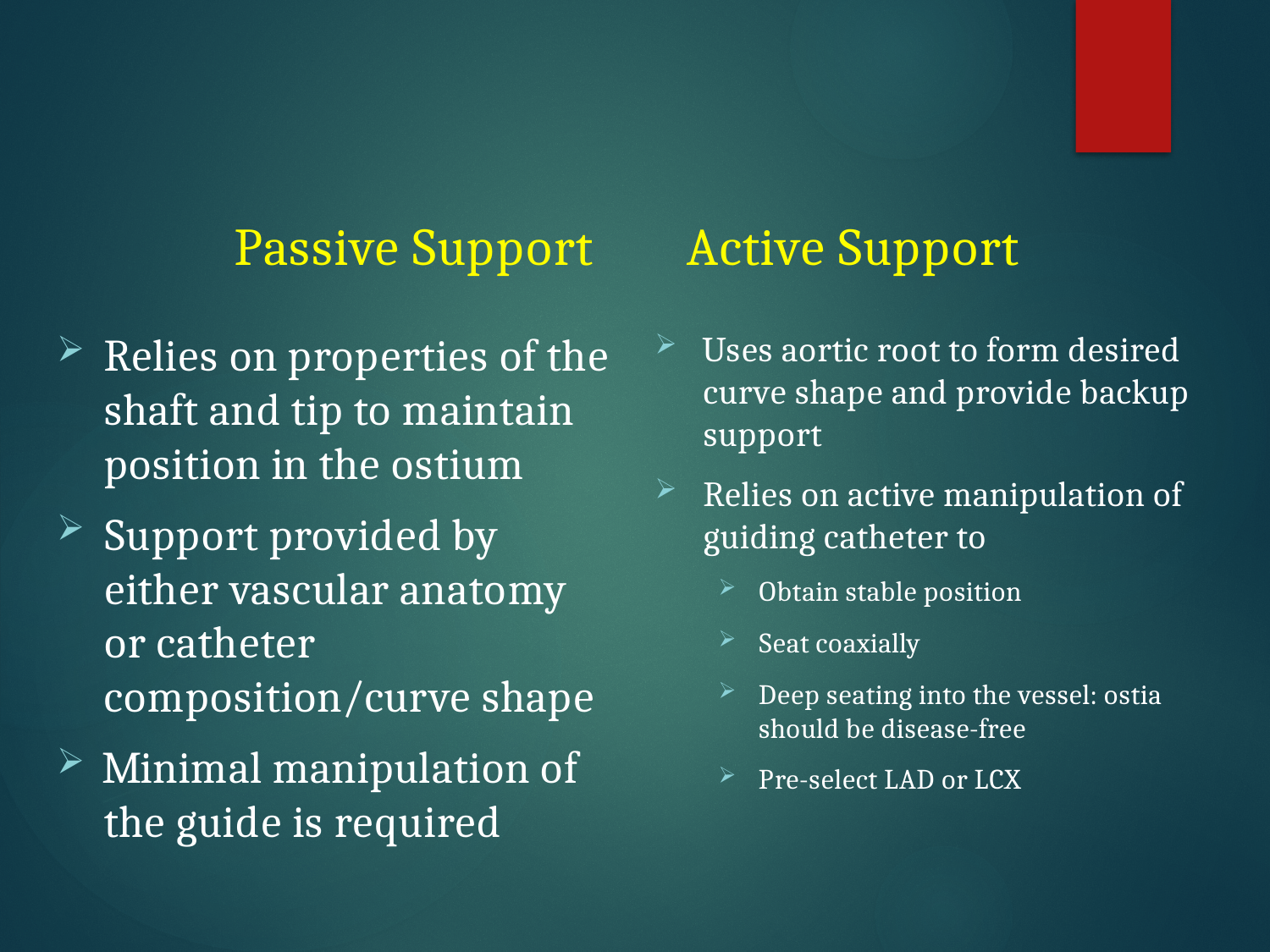

Passive Support
Active Support
Relies on properties of the shaft and tip to maintain position in the ostium
Support provided by either vascular anatomy or catheter composition/curve shape
Minimal manipulation of the guide is required

Uses aortic root to form desired curve shape and provide backup support
Relies on active manipulation of guiding catheter to
Obtain stable position
Seat coaxially
Deep seating into the vessel: ostia should be disease-free
Pre-select LAD or LCX